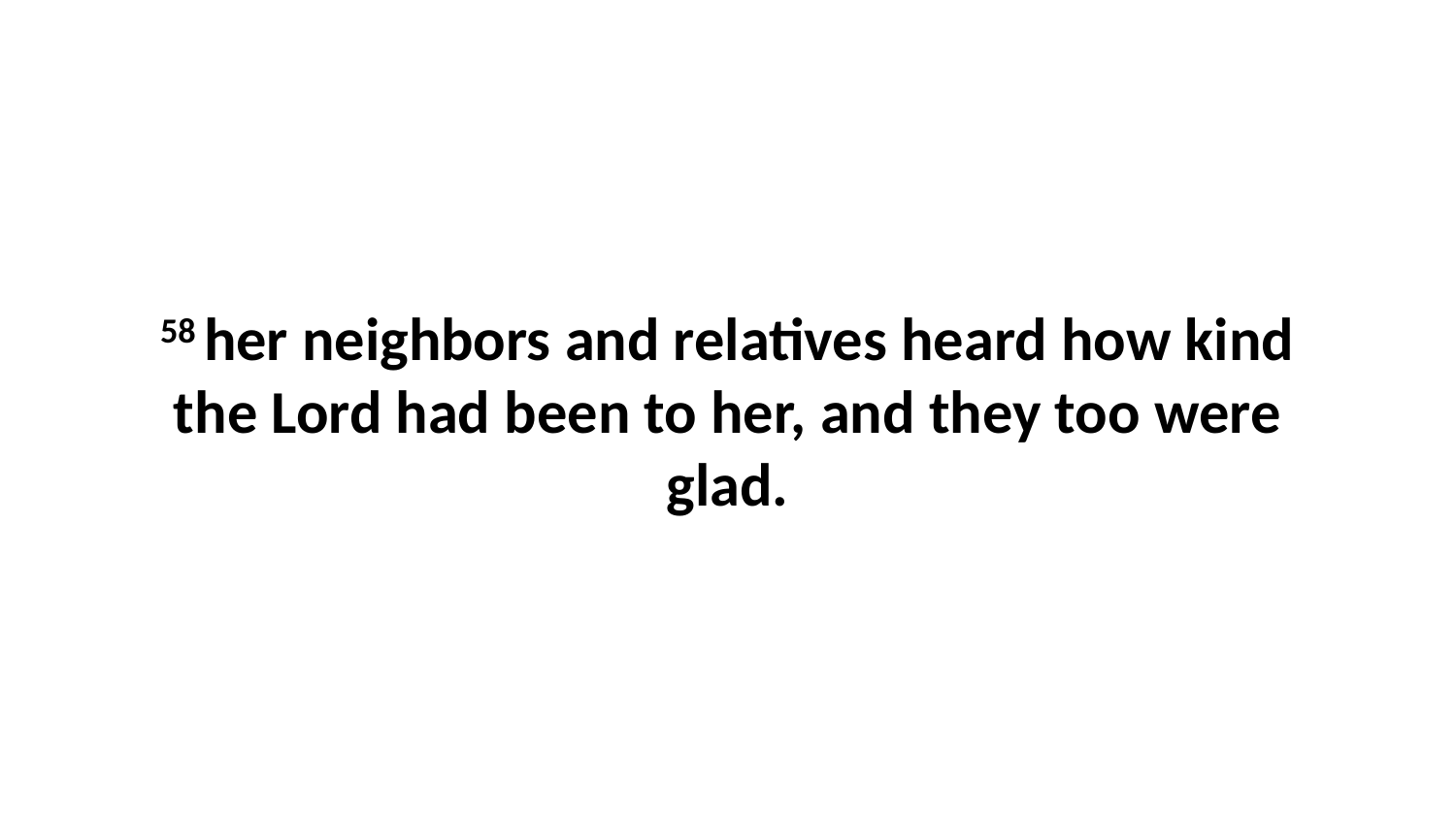

58 her neighbors and relatives heard how kind the Lord had been to her, and they too were glad.